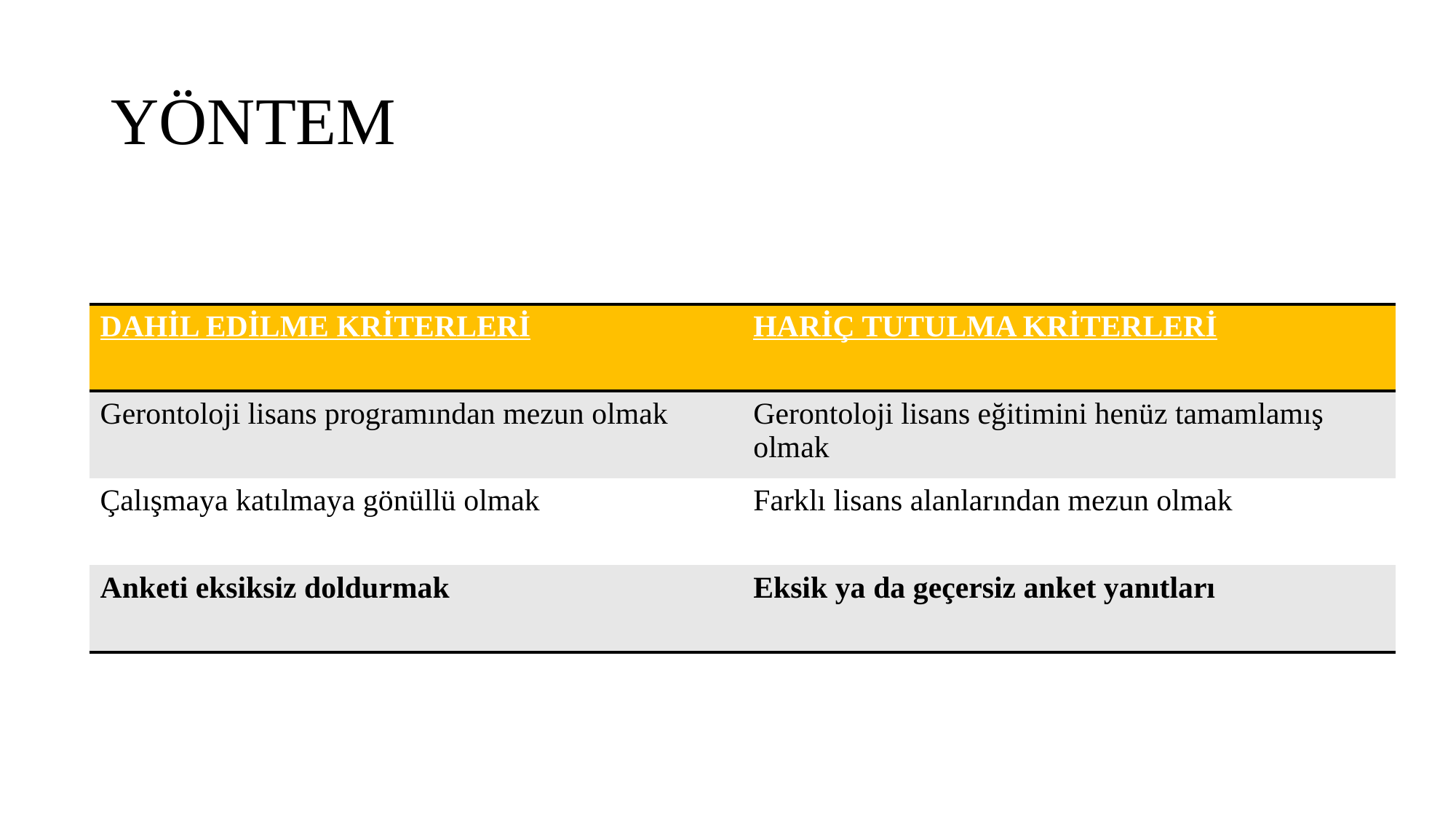

# YÖNTEM
| DAHİL EDİLME KRİTERLERİ | HARİÇ TUTULMA KRİTERLERİ |
| --- | --- |
| Gerontoloji lisans programından mezun olmak | Gerontoloji lisans eğitimini henüz tamamlamış olmak |
| Çalışmaya katılmaya gönüllü olmak | Farklı lisans alanlarından mezun olmak |
| Anketi eksiksiz doldurmak | Eksik ya da geçersiz anket yanıtları |